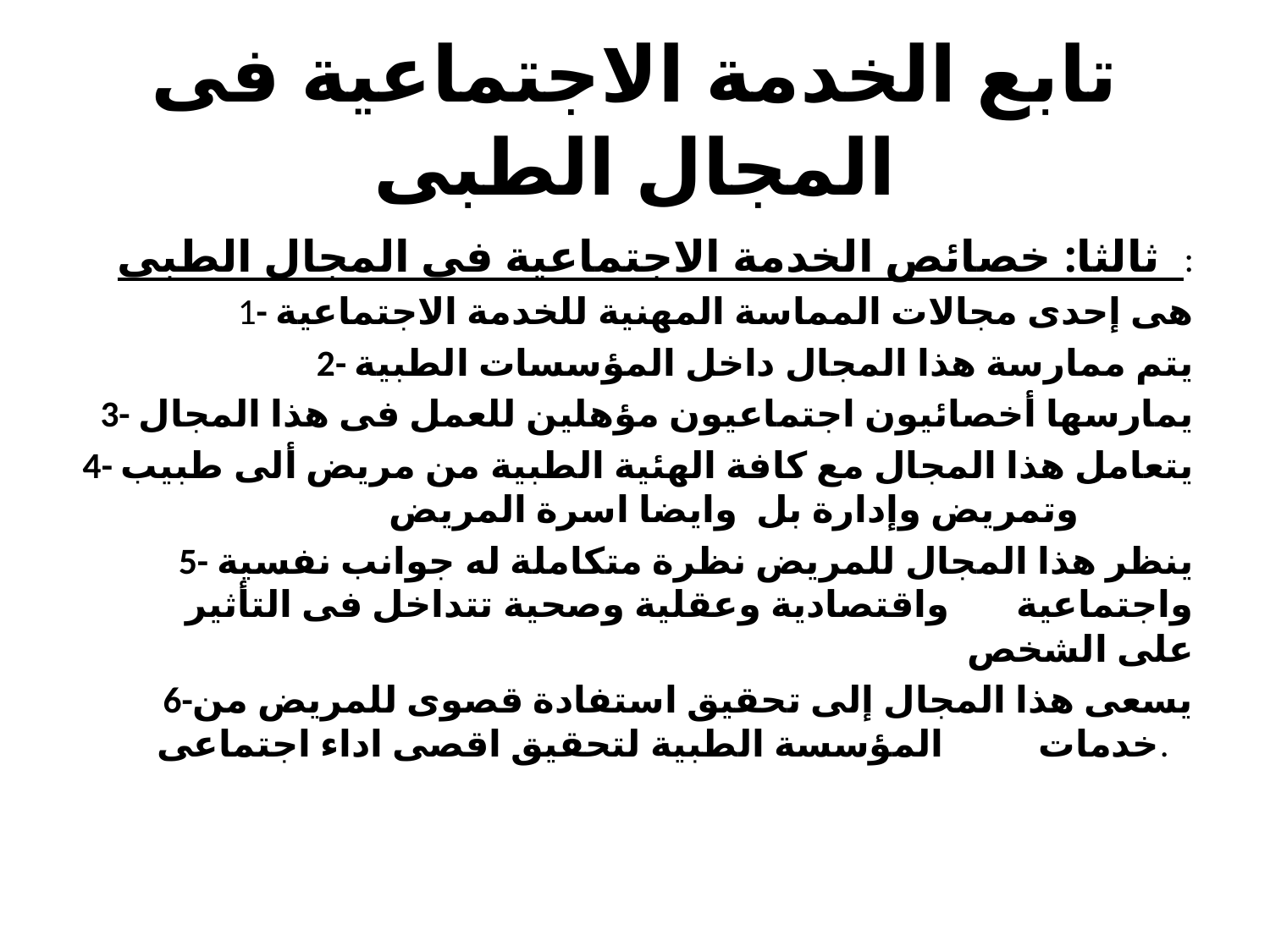

# تابع الخدمة الاجتماعية فى المجال الطبى
ثالثا: خصائص الخدمة الاجتماعية فى المجال الطبى  :
1- هى إحدى مجالات المماسة المهنية للخدمة الاجتماعية
2- يتم ممارسة هذا المجال داخل المؤسسات الطبية
3- يمارسها أخصائيون اجتماعيون مؤهلين للعمل فى هذا المجال
4- يتعامل هذا المجال مع كافة الهئية الطبية من مريض ألى طبيب             وتمريض وإدارة بل  وايضا اسرة المريض
5- ينظر هذا المجال للمريض نظرة متكاملة له جوانب نفسية واجتماعية       واقتصادية وعقلية وصحية تتداخل فى التأثير على الشخص
6-يسعى هذا المجال إلى تحقيق استفادة قصوى للمريض من خدمات          المؤسسة الطبية لتحقيق اقصى اداء اجتماعى.